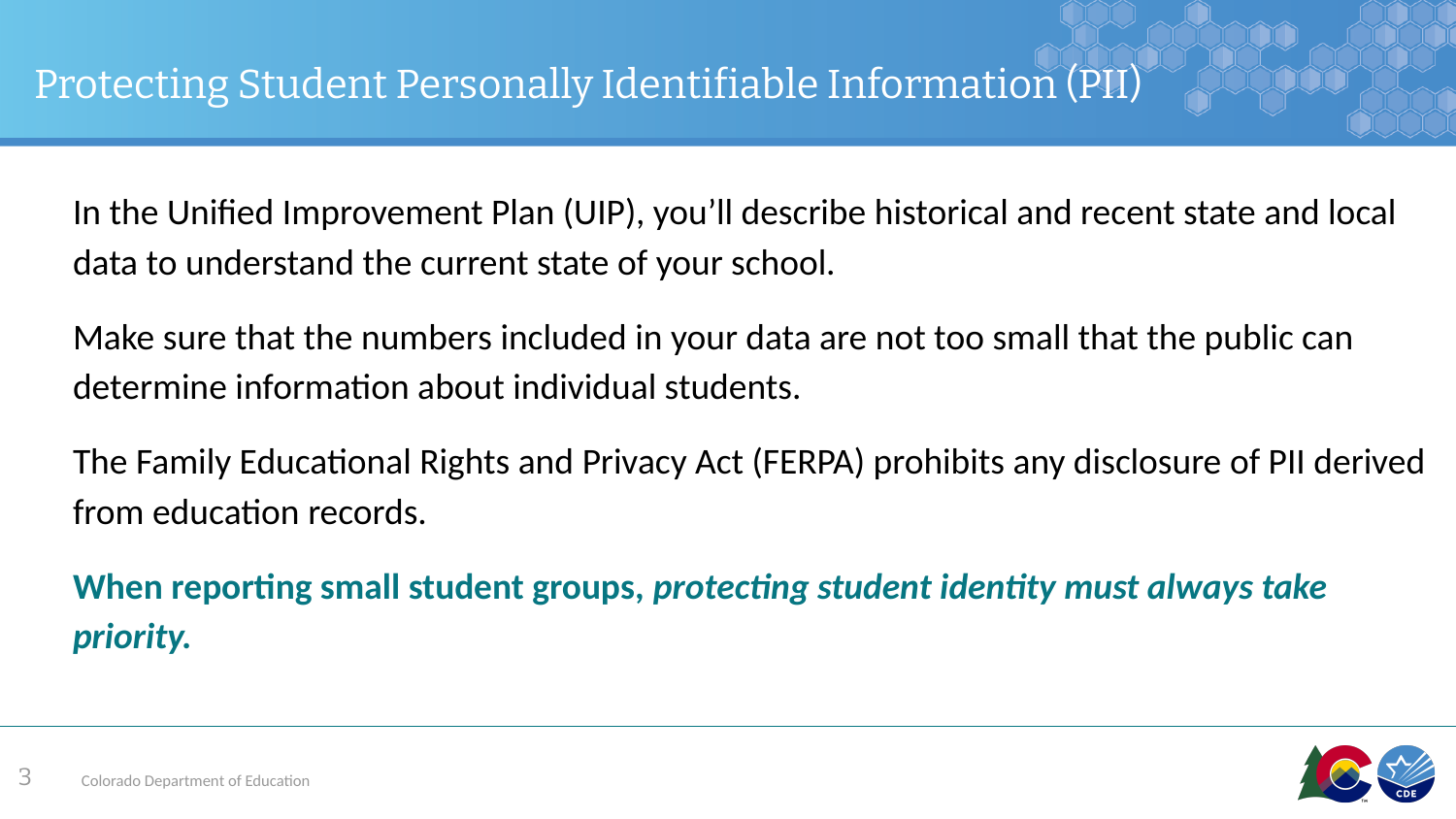

# Protecting Student Personally Identifiable Information (PII)
In the Unified Improvement Plan (UIP), you’ll describe historical and recent state and local data to understand the current state of your school.
Make sure that the numbers included in your data are not too small that the public can determine information about individual students.
The Family Educational Rights and Privacy Act (FERPA) prohibits any disclosure of PII derived from education records.
When reporting small student groups, protecting student identity must always take priority.
3